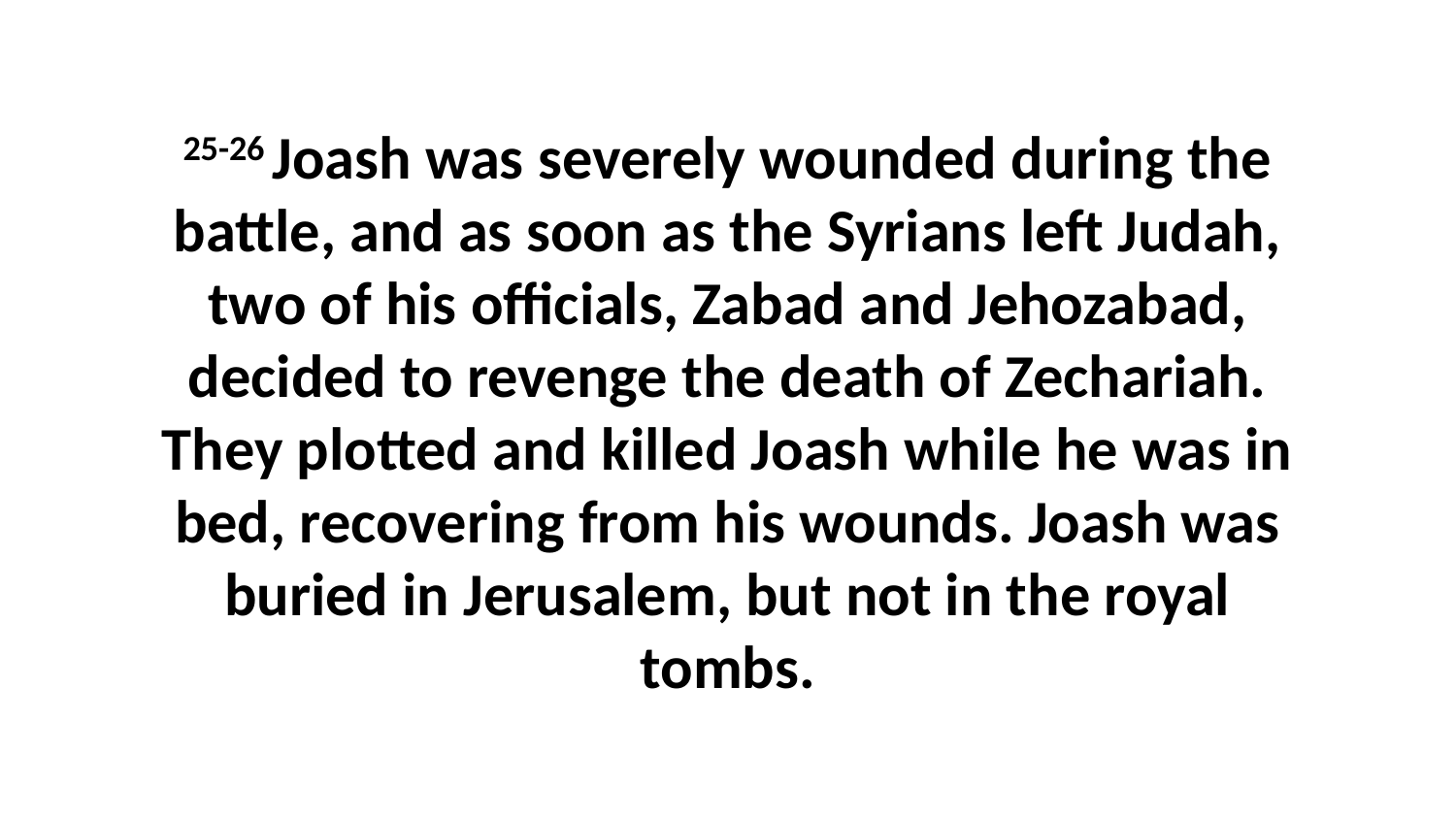

25-26 Joash was severely wounded during the battle, and as soon as the Syrians left Judah, two of his officials, Zabad and Jehozabad, decided to revenge the death of Zechariah. They plotted and killed Joash while he was in bed, recovering from his wounds. Joash was buried in Jerusalem, but not in the royal tombs.